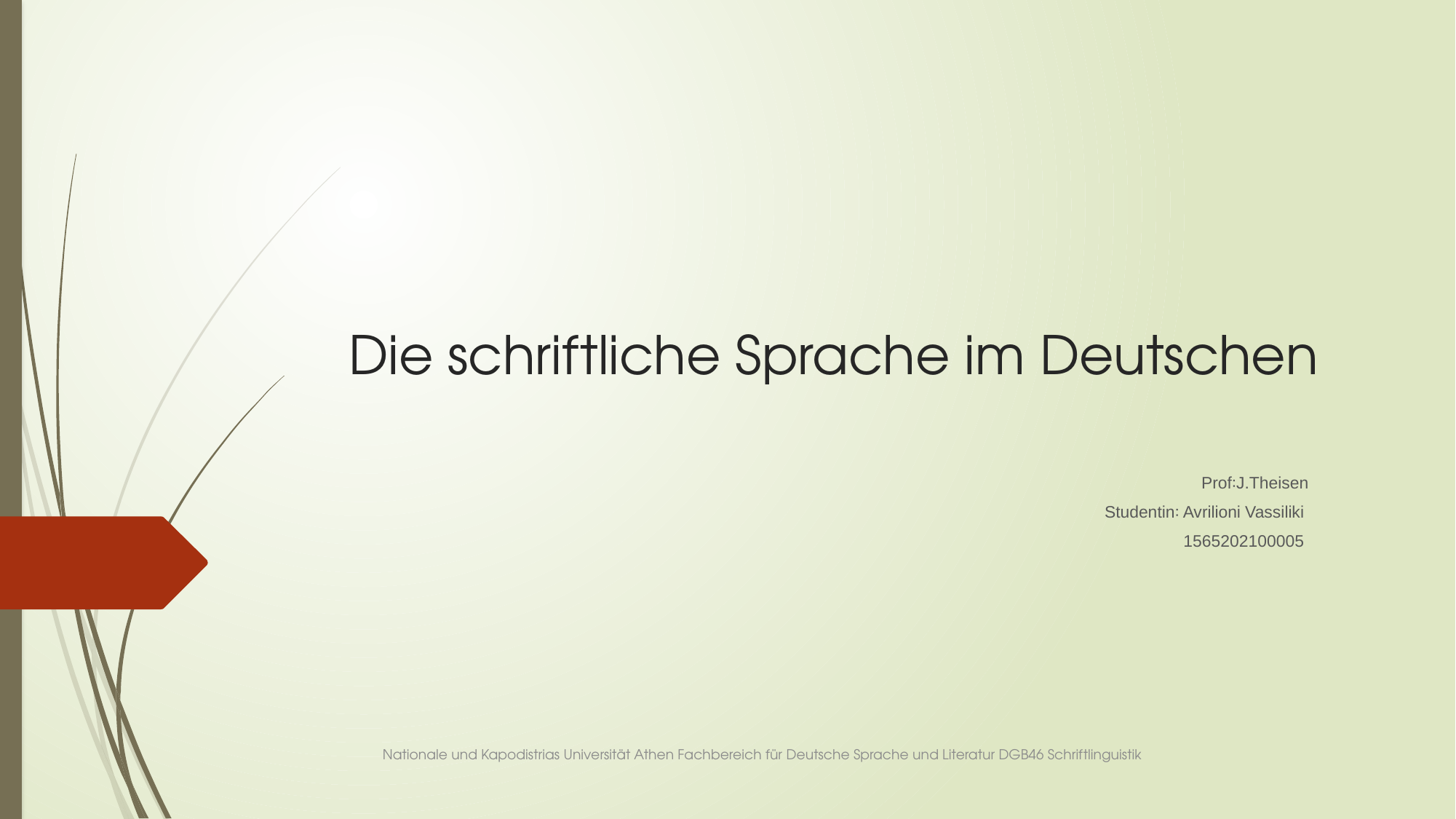

# Die schriftliche Sprache im Deutschen
Prof꞉J.Theisen
Studentin꞉ Avrilioni Vassiliki
1565202100005

Nationale und Kapodistrias Universität Athen Fachbereich für Deutsche Sprache und Literatur DGB46 Schriftlinguistik